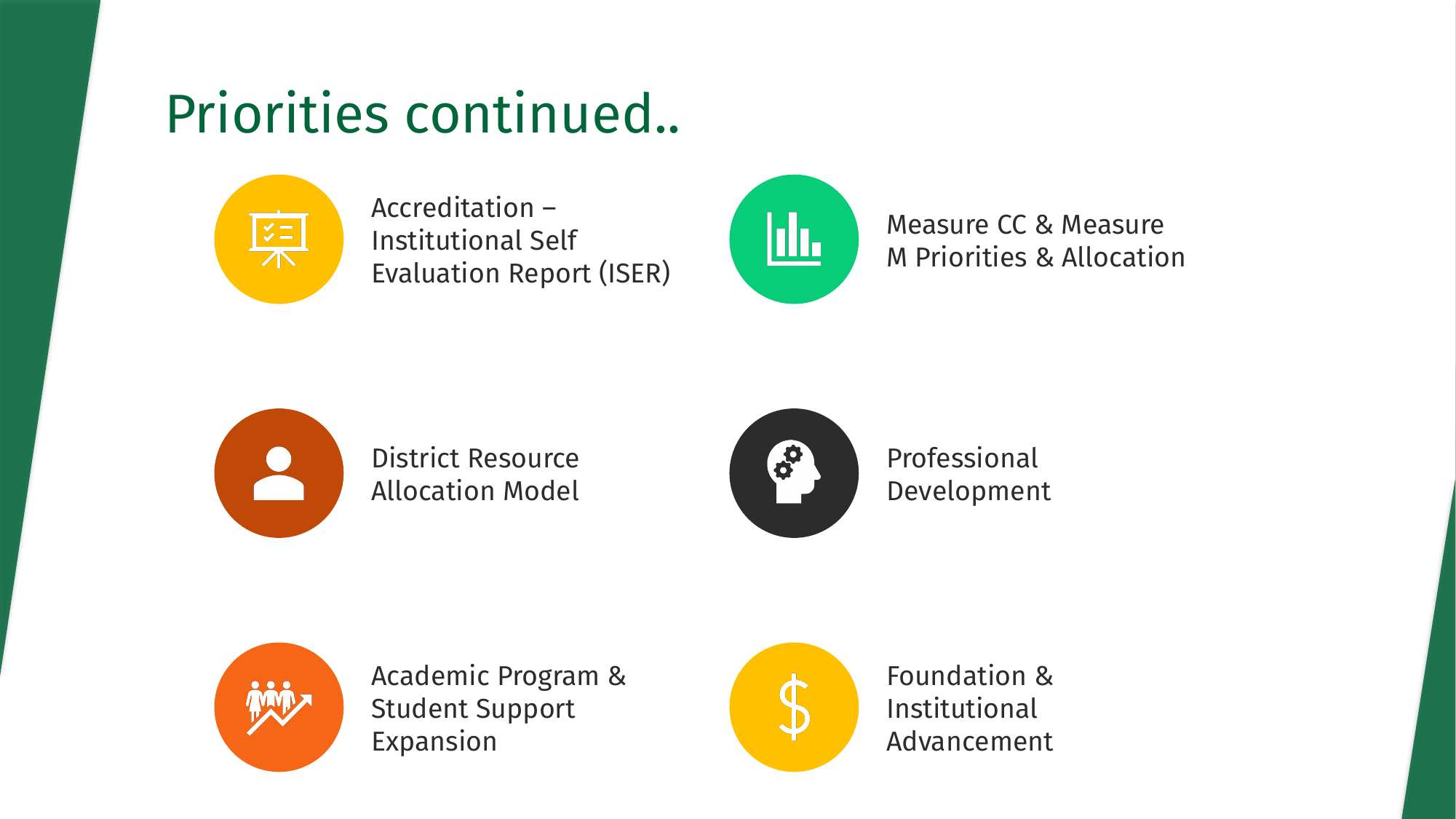

# Priorities continued..
Accreditation – Institutional Self Evaluation Report (ISER)
Measure CC & Measure M Priorities & Allocation
District Resource Allocation Model
Professional Development
Academic Program & Student Support Expansion
Foundation & Institutional Advancement